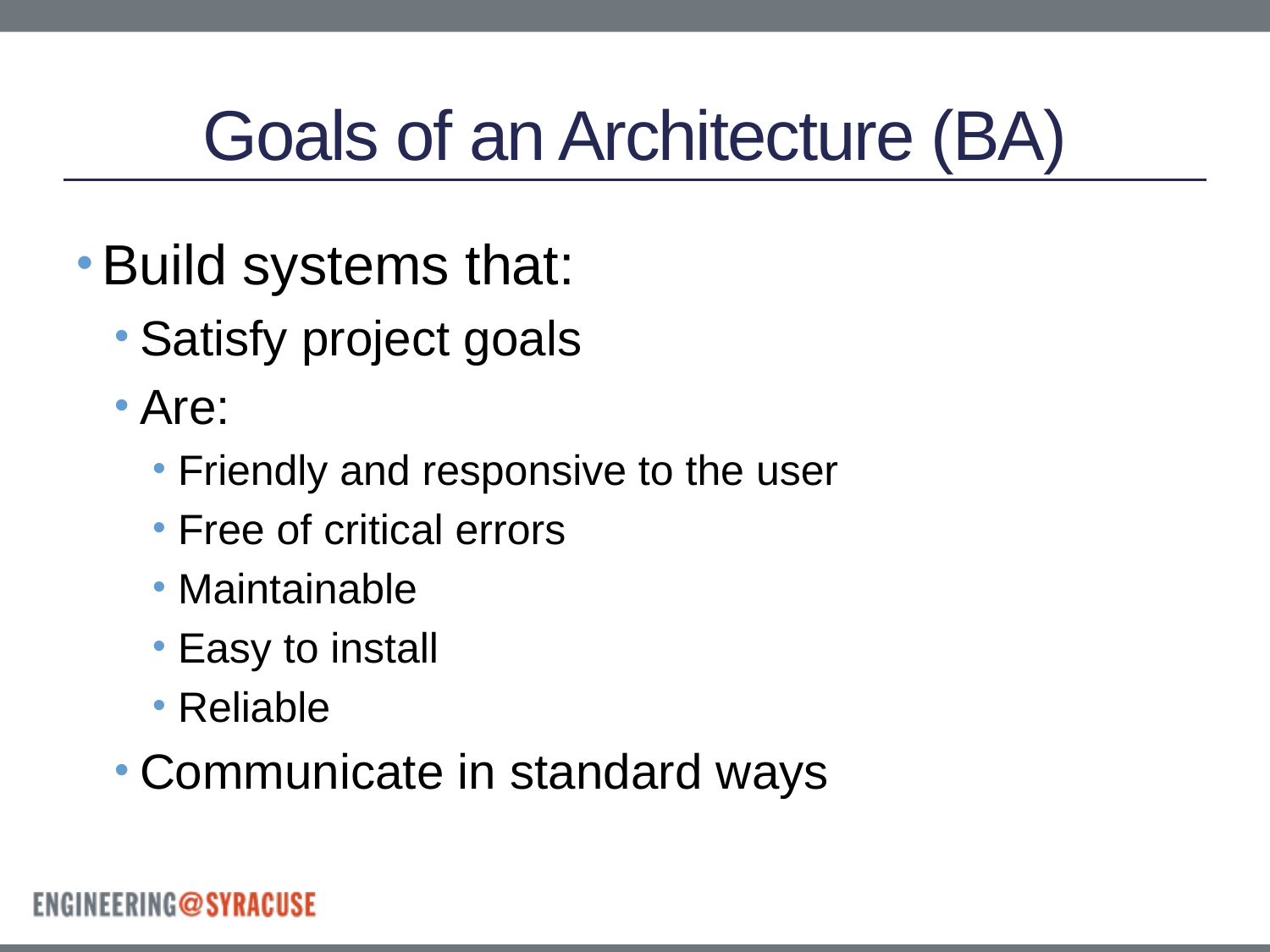

# Goals of an Architecture (BA)
Build systems that:
Satisfy project goals
Are:
Friendly and responsive to the user
Free of critical errors
Maintainable
Easy to install
Reliable
Communicate in standard ways